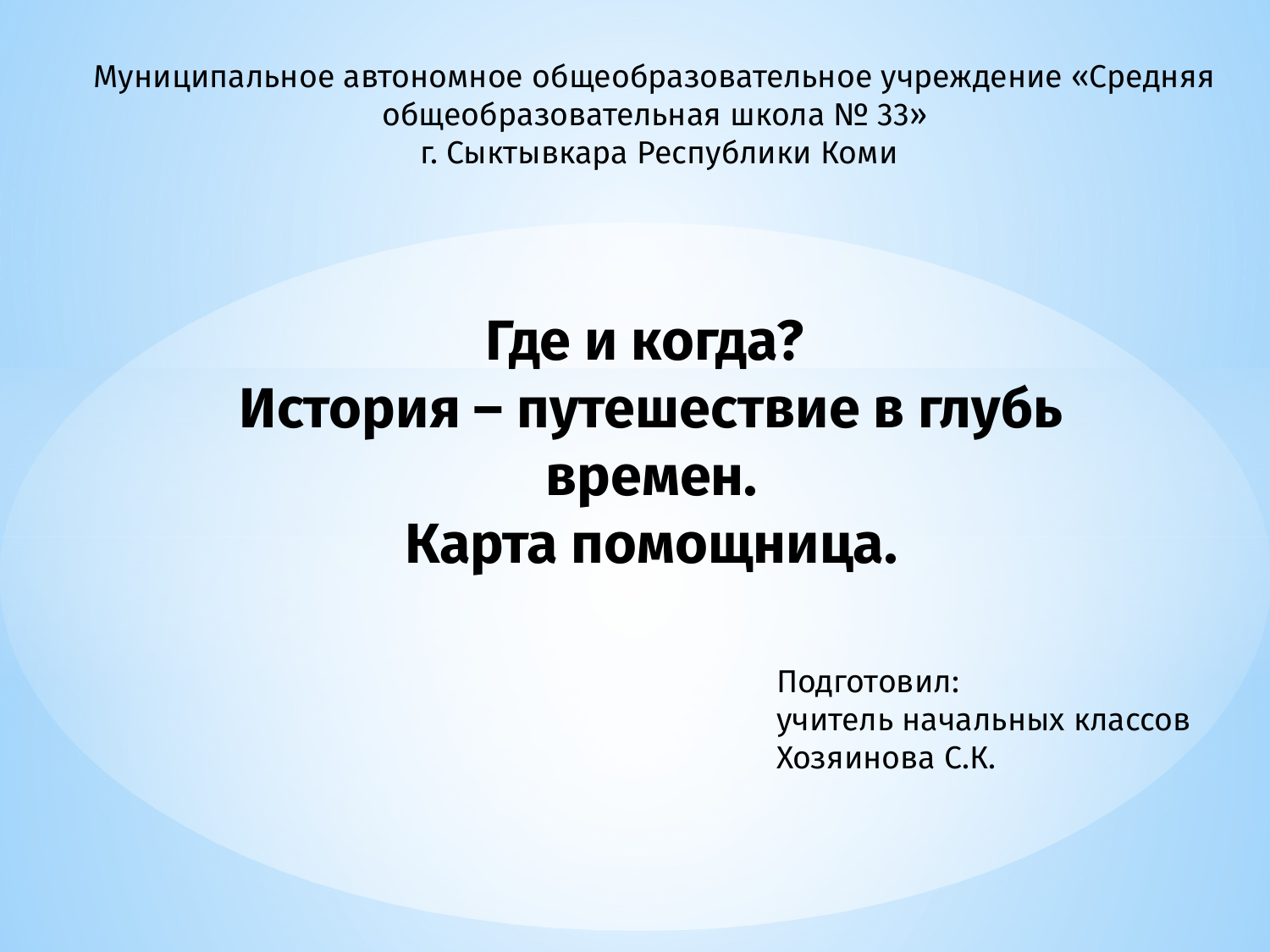

Муниципальное автономное общеобразовательное учреждение «Средняя общеобразовательная школа № 33»
 г. Сыктывкара Республики Коми

# Где и когда? История – путешествие в глубь времен. Карта помощница.
Подготовил:
учитель начальных классов
Хозяинова С.К.